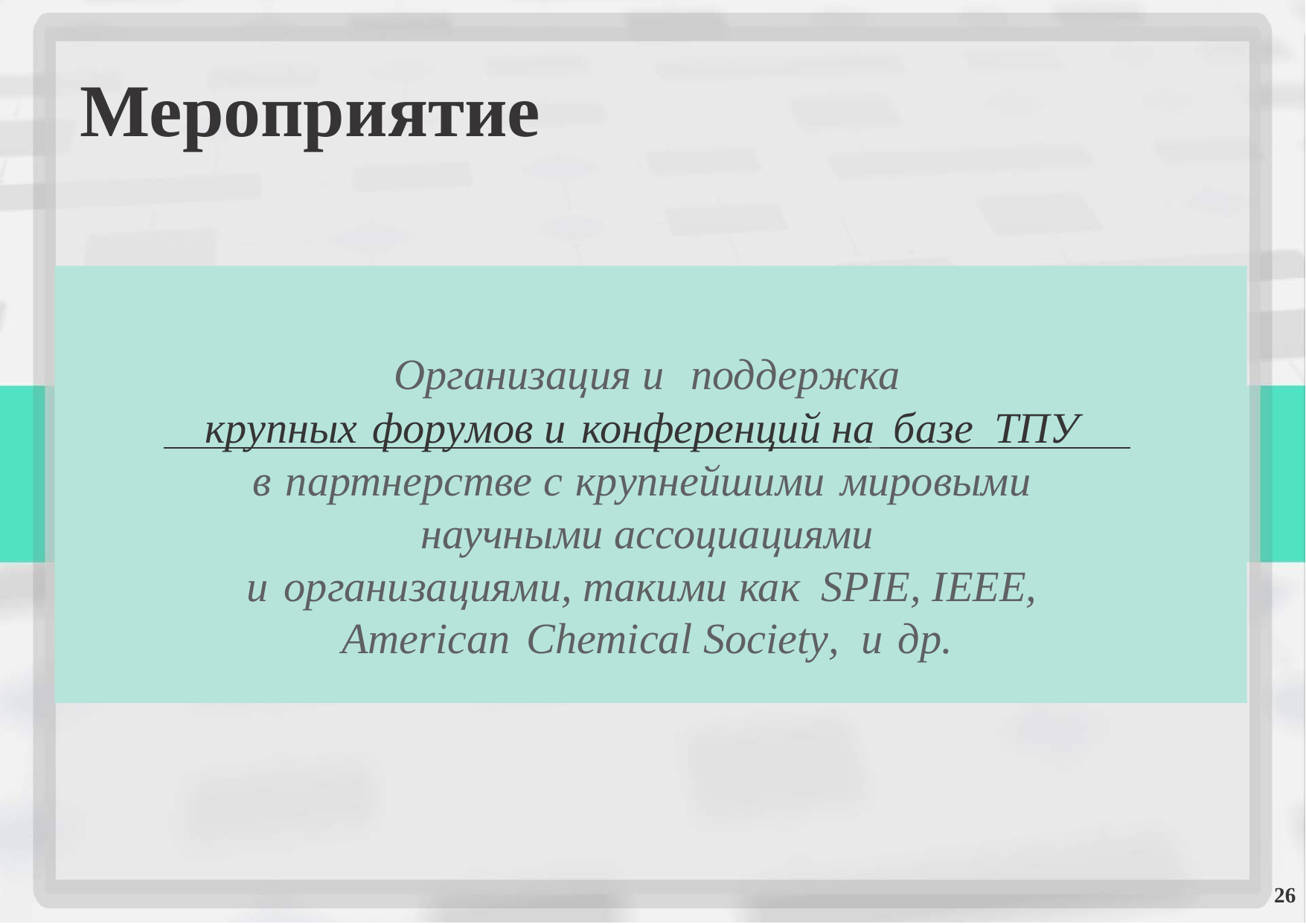

Мероприятие

Организация и  поддержка
крупных форумов и конференций на базе ТПУ
в партнерстве с крупнейшими мировыми
научными ассоциациями
и организациями, такими как SPIE, IEEE,
American Chemical Society,  и др.

26